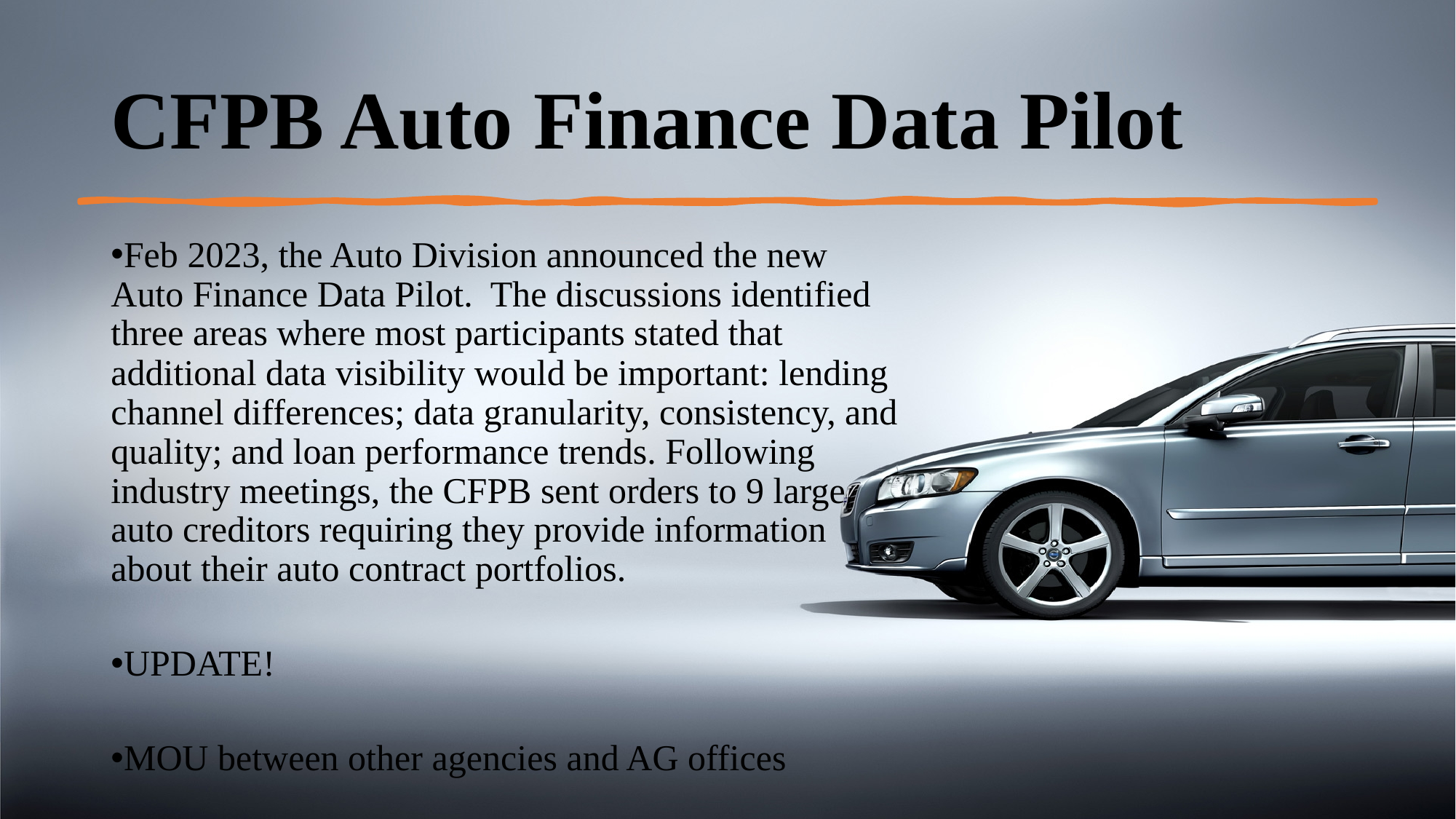

# CFPB Auto Finance Data Pilot

Feb 2023, the Auto Division announced the new Auto Finance Data Pilot.  The discussions identified three areas where most participants stated that additional data visibility would be important: lending channel differences; data granularity, consistency, and quality; and loan performance trends. Following industry meetings, the CFPB sent orders to 9 large auto creditors requiring they provide information about their auto contract portfolios.

UPDATE!

MOU between other agencies and AG offices